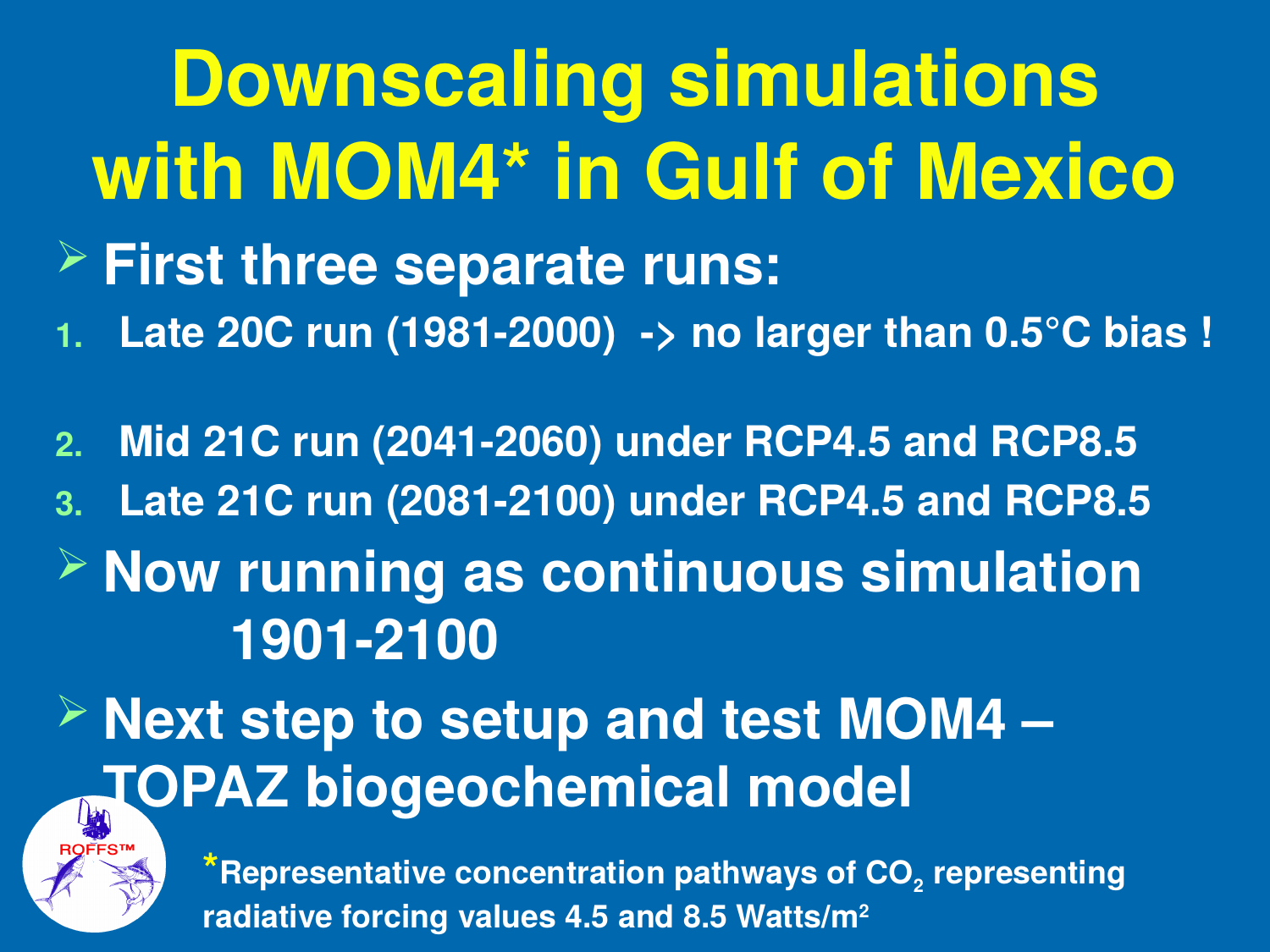

# Downscaling simulations with MOM4* in Gulf of Mexico
First three separate runs:
Late 20C run (1981-2000)  -> no larger than 0.5°C bias !
Mid 21C run (2041-2060) under RCP4.5 and RCP8.5
Late 21C run (2081-2100) under RCP4.5 and RCP8.5
Now running as continuous simulation 	1901-2100
Next step to setup and test MOM4 – TOPAZ biogeochemical model
*Representative concentration pathways of CO2  representing radiative forcing values 4.5 and 8.5 Watts/m2